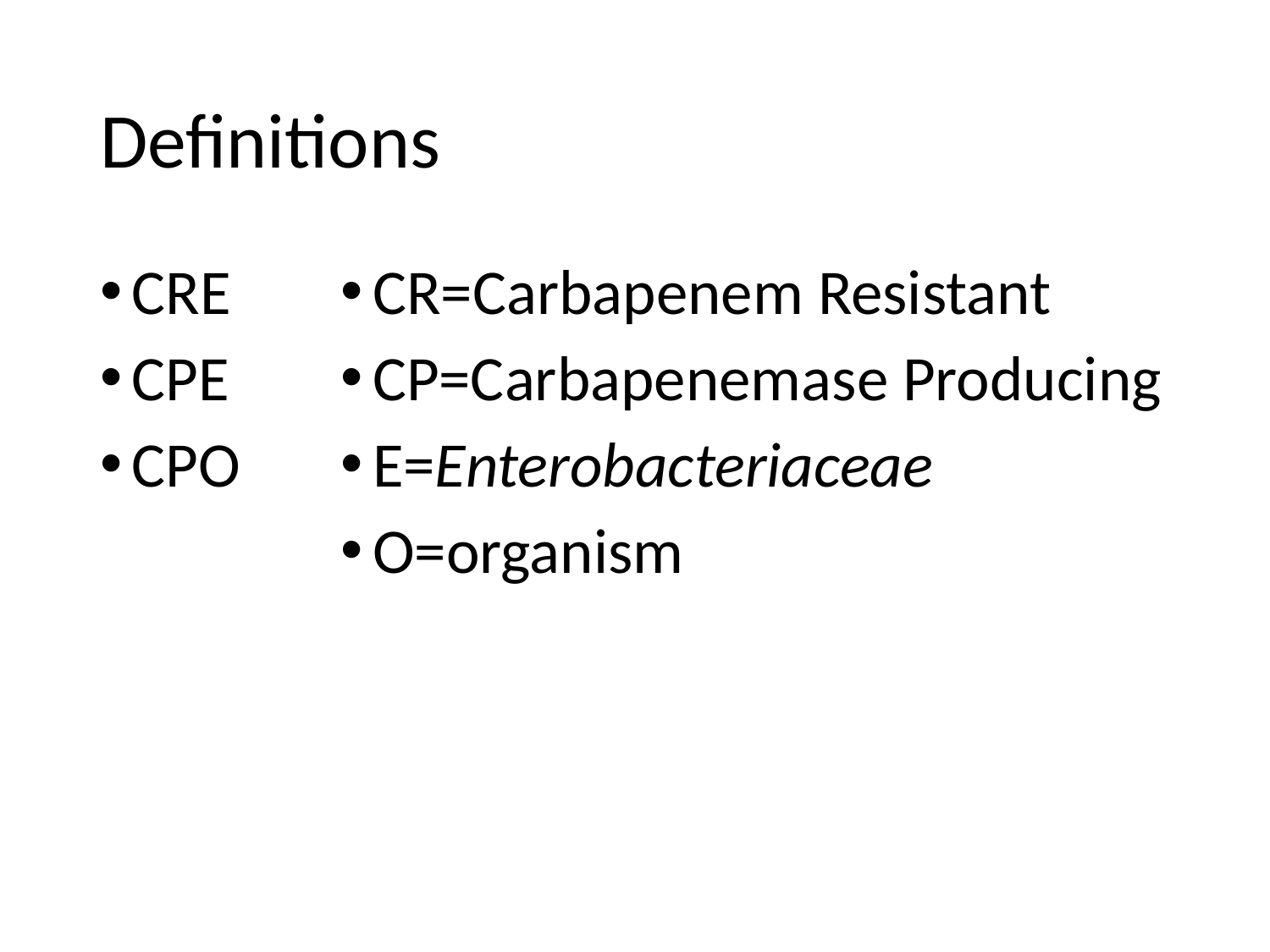

# Definitions
CRE
CPE
CPO

CR=Carbapenem Resistant
CP=Carbapenemase Producing
E=Enterobacteriaceae
O=organism